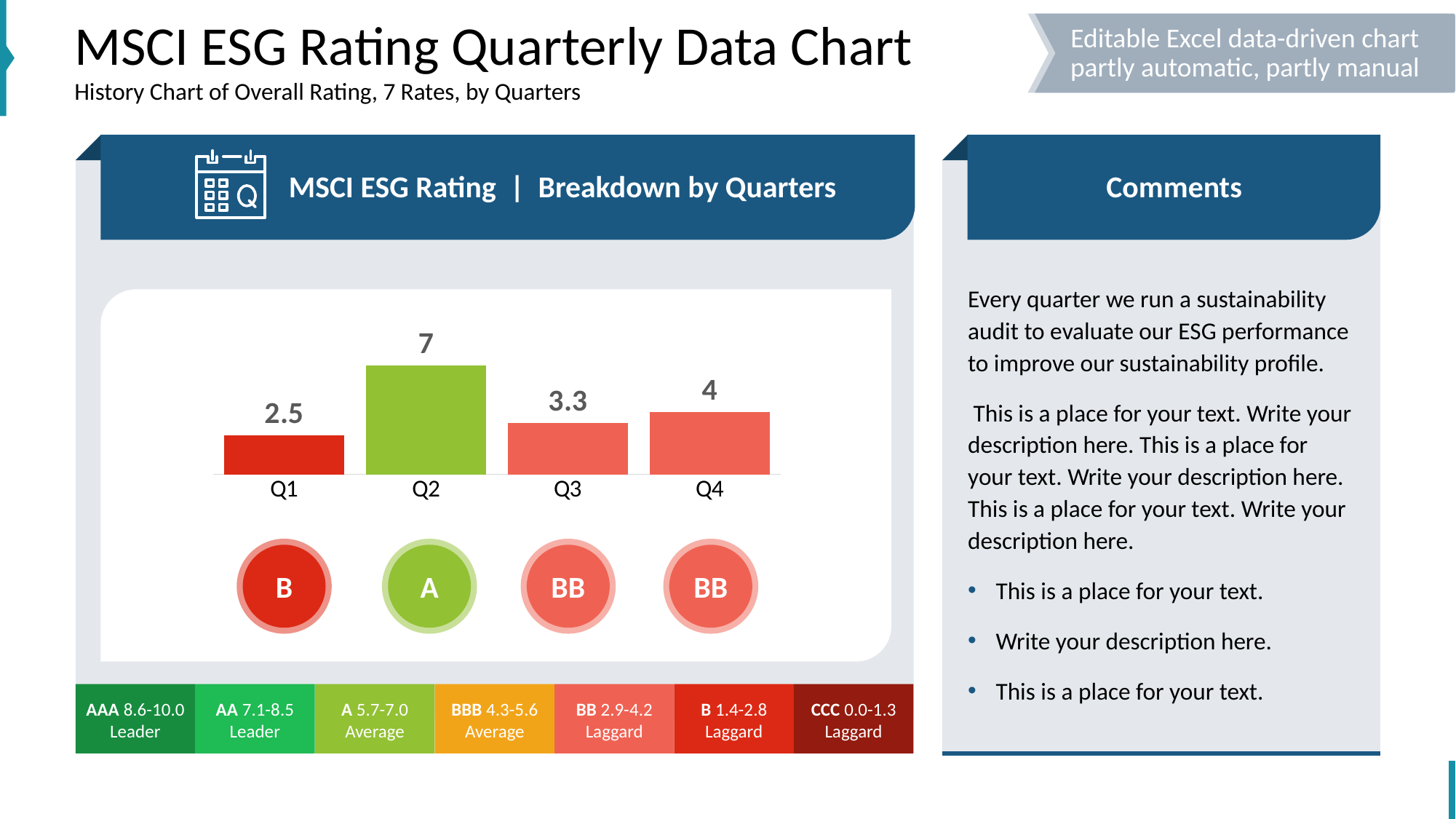

# MSCI ESG Rating Quarterly Data Chart History Chart of Overall Rating, 7 Rates, by Quarters
Editable Excel data-driven chart
partly automatic, partly manual

Changing bar chart colors using ESG rating scale:
Replace rating circle marker with the one matching the rating color – simply move teardrop from slide bottom over the chart.
Select specific bar inside bar chart (you may need double click on it to select only 1 bar)
Select “Shape fill” (click arrow down) from top menu Home tab or Chart Format tab
Choose “Eyedropper” from Shape fill menu. With new cursor go to ESG scale and choose color matching the rating.

MSCI ESG Rating  |  Breakdown by Quarters

AAA 8.6-10.0
Leader
AA 7.1-8.5
Leader
A 5.7-7.0
Average
BBB 4.3-5.6
Average
BB 2.9-4.2
Laggard
B 1.4-2.8
Laggard
CCC 0.0-1.3
Laggard

Comments
Every quarter we run a sustainability audit to evaluate our ESG performance to improve our sustainability profile.
 This is a place for your text. Write your description here. This is a place for your text. Write your description here. This is a place for your text. Write your description here.
This is a place for your text.
Write your description here.
This is a place for your text.

### Chart

| Category | AAA |
|---|---|
| Q1 | 2.5 |
| Q2 | 7.0 |
| Q3 | 3.3 |
| Q4 | 4.0 |
B

A

BB

BB

Need help? Got feedback?
See editing tips on our blog:
blog.infodiagram.com/tips

AAA

AA

A

BBB

BB

B

CCC